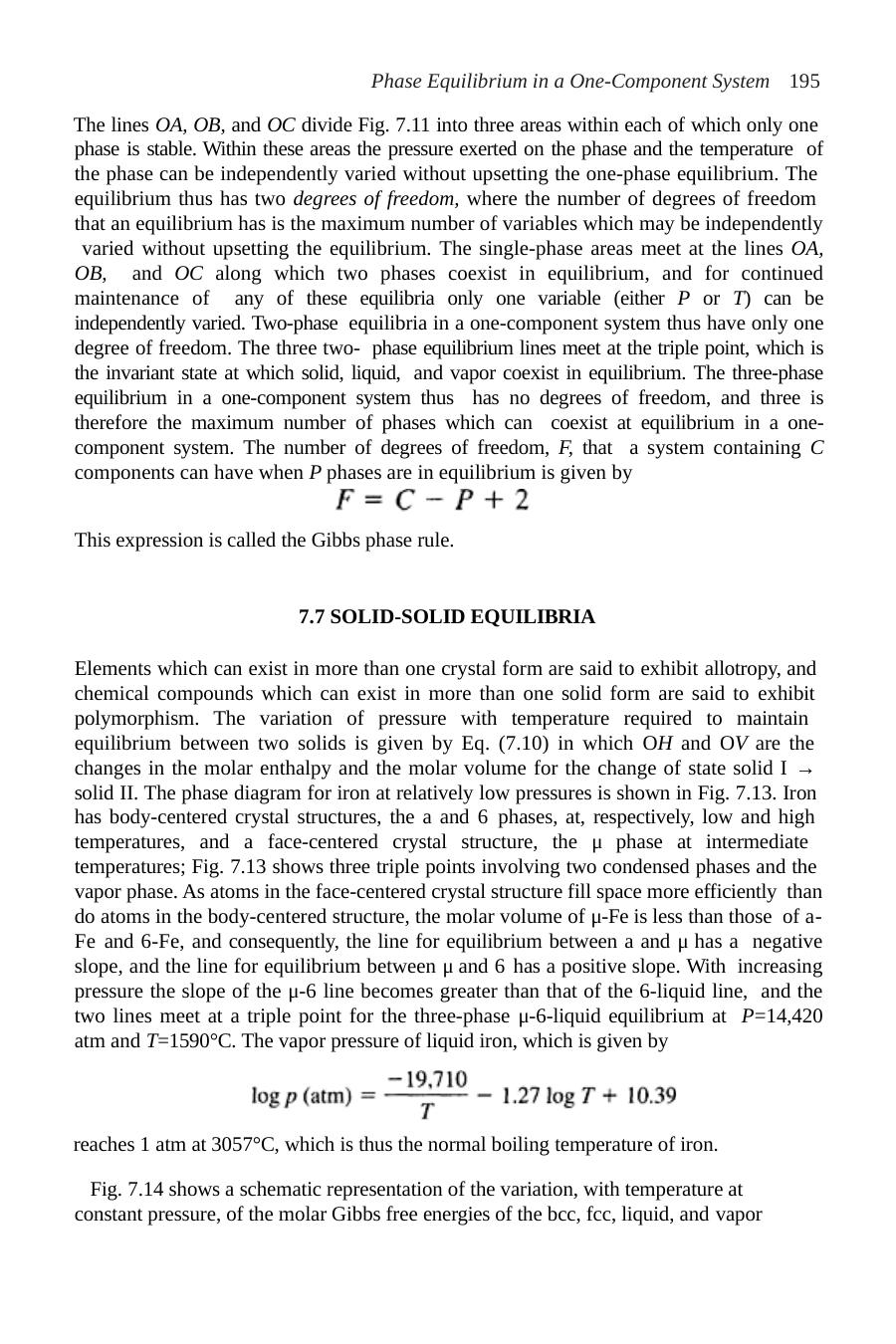

Phase Equilibrium in a One-Component System   195
The lines OA, OB, and OC divide Fig. 7.11 into three areas within each of which only one  phase is stable. Within these areas the pressure exerted on the phase and the temperature  of the phase can be independently varied without upsetting the one-phase equilibrium. The  equilibrium thus has two degrees of freedom, where the number of degrees of freedom  that an equilibrium has is the maximum number of variables which may be independently  varied without upsetting the equilibrium. The single-phase areas meet at the lines OA, OB,  and OC along which two phases coexist in equilibrium, and for continued maintenance of  any of these equilibria only one variable (either P or T) can be independently varied. Two-phase  equilibria in a one-component system thus have only one degree of freedom. The three two-  phase equilibrium lines meet at the triple point, which is the invariant state at which solid, liquid,  and vapor coexist in equilibrium. The three-phase equilibrium in a one-component system thus  has no degrees of freedom, and three is therefore the maximum number of phases which can  coexist at equilibrium in a one-component system. The number of degrees of freedom, F, that  a system containing C components can have when P phases are in equilibrium is given by

This expression is called the Gibbs phase rule.

7.7 SOLID-SOLID EQUILIBRIA

Elements which can exist in more than one crystal form are said to exhibit allotropy, and  chemical compounds which can exist in more than one solid form are said to exhibit  polymorphism. The variation of pressure with temperature required to maintain  equilibrium between two solids is given by Eq. (7.10) in which OH and OV are the  changes in the molar enthalpy and the molar volume for the change of state solid I →  solid II. The phase diagram for iron at relatively low pressures is shown in Fig. 7.13. Iron  has body-centered crystal structures, the a and 6 phases, at, respectively, low and high  temperatures, and a face-centered crystal structure, the μ phase at intermediate  temperatures; Fig. 7.13 shows three triple points involving two condensed phases and the  vapor phase. As atoms in the face-centered crystal structure fill space more efficiently  than do atoms in the body-centered structure, the molar volume of μ-Fe is less than those  of a-Fe and 6-Fe, and consequently, the line for equilibrium between a and μ has a  negative slope, and the line for equilibrium between μ and 6 has a positive slope. With  increasing pressure the slope of the μ-6 line becomes greater than that of the 6-liquid line,  and the two lines meet at a triple point for the three-phase μ-6-liquid equilibrium at  P=14,420 atm and T=1590°C. The vapor pressure of liquid iron, which is given by

reaches 1 atm at 3057°C, which is thus the normal boiling temperature of iron.
Fig. 7.14 shows a schematic representation of the variation, with temperature at  constant pressure, of the molar Gibbs free energies of the bcc, fcc, liquid, and vapor